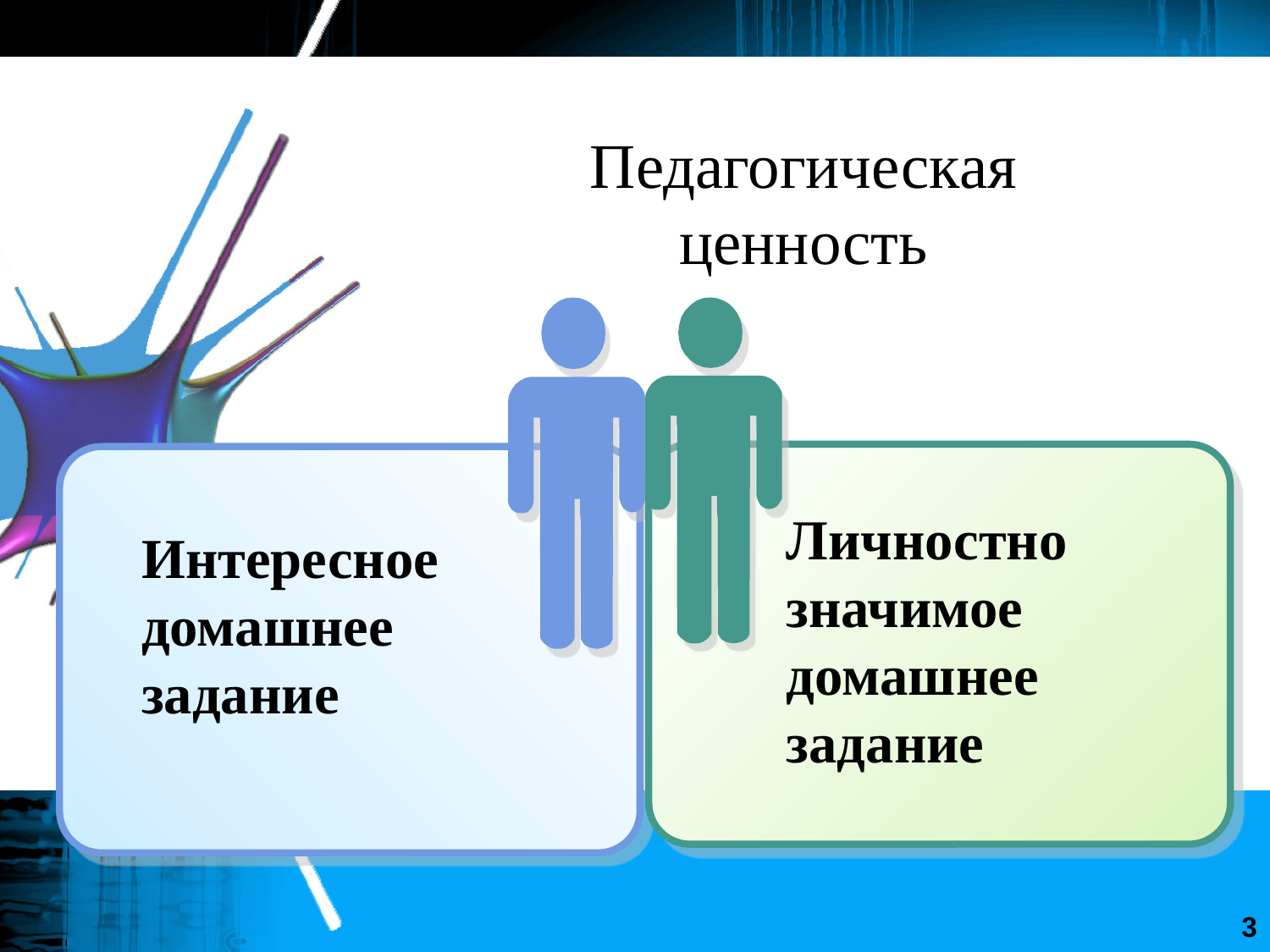

Педагогическая ценность

Личностно значимое домашнее задание
Интересное
домашнее задание
3